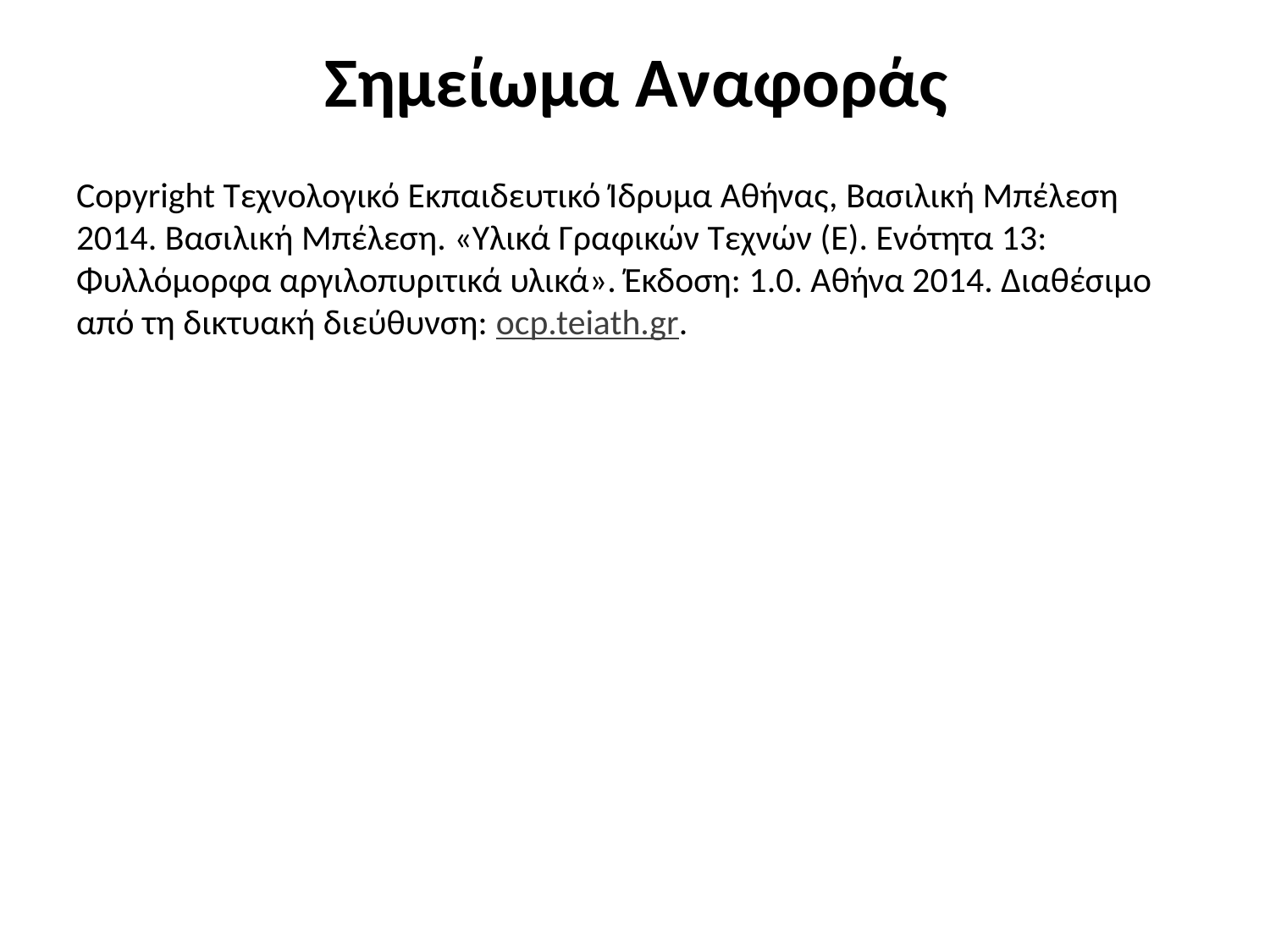

# Σημείωμα Αναφοράς
Copyright Τεχνολογικό Εκπαιδευτικό Ίδρυμα Αθήνας, Βασιλική Μπέλεση 2014. Βασιλική Μπέλεση. «Υλικά Γραφικών Τεχνών (Ε). Ενότητα 13: Φυλλόμορφα αργιλοπυριτικά υλικά». Έκδοση: 1.0. Αθήνα 2014. Διαθέσιμο από τη δικτυακή διεύθυνση: ocp.teiath.gr.